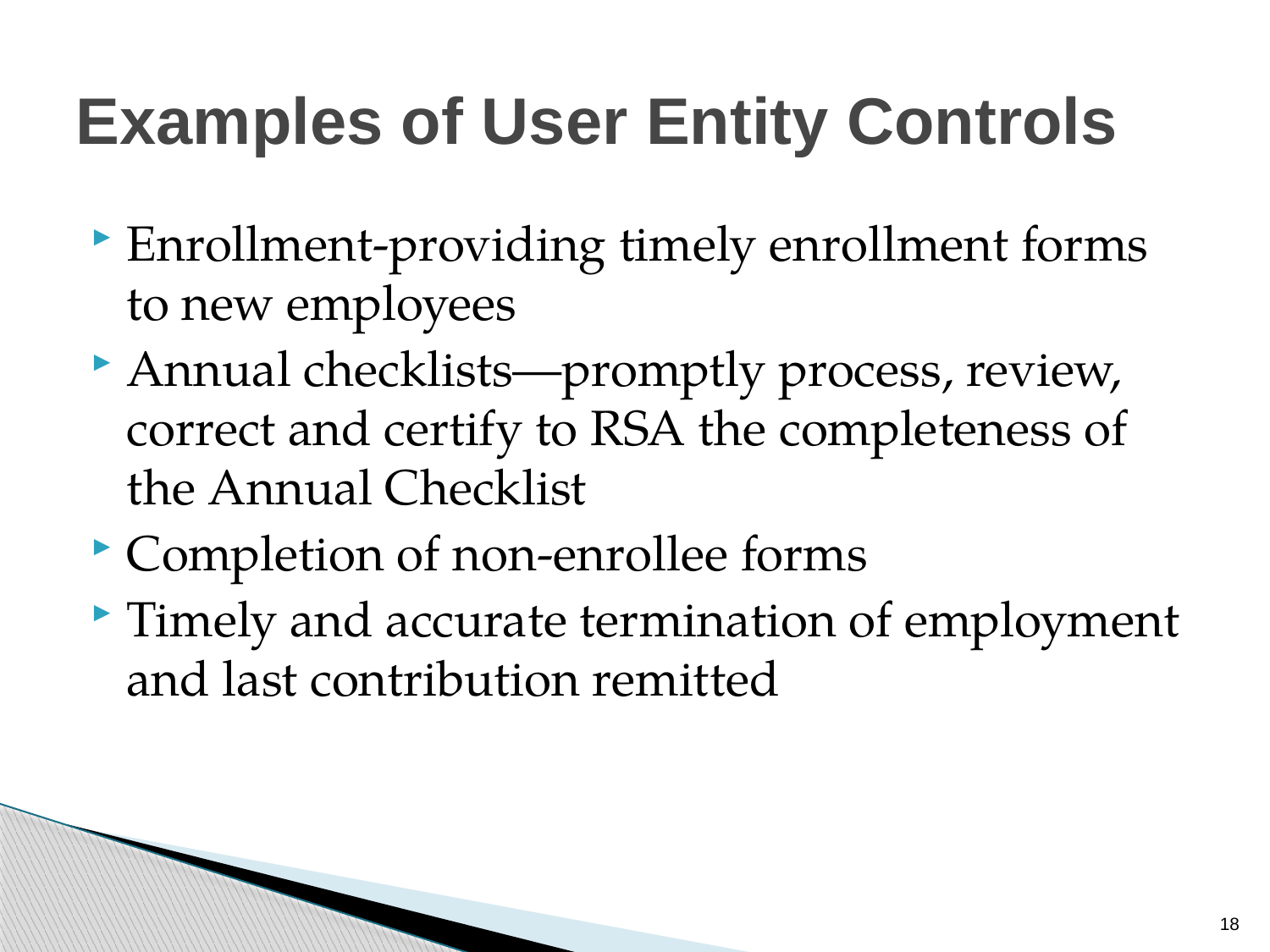

# Examples of User Entity Controls
Enrollment-providing timely enrollment forms to new employees
Annual checklists—promptly process, review, correct and certify to RSA the completeness of the Annual Checklist
Completion of non-enrollee forms
Timely and accurate termination of employment and last contribution remitted
18